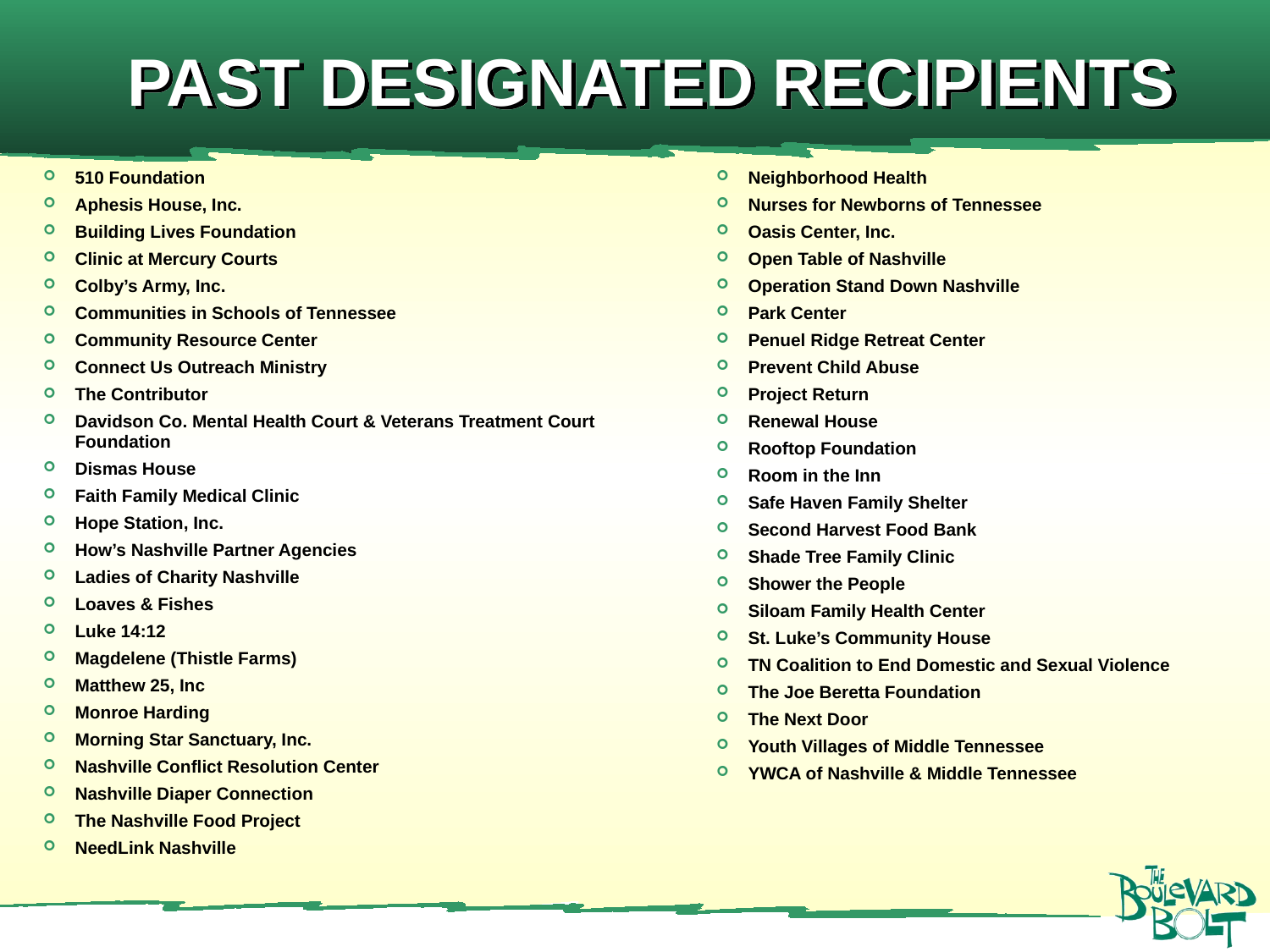

# PAST DESIGNATED RECIPIENTS
510 Foundation
Aphesis House, Inc.
Building Lives Foundation
Clinic at Mercury Courts
Colby’s Army, Inc.
Communities in Schools of Tennessee
Community Resource Center
Connect Us Outreach Ministry
The Contributor
Davidson Co. Mental Health Court & Veterans Treatment Court Foundation
Dismas House
Faith Family Medical Clinic
Hope Station, Inc.
How’s Nashville Partner Agencies
Ladies of Charity Nashville
Loaves & Fishes
Luke 14:12
Magdelene (Thistle Farms)
Matthew 25, Inc
Monroe Harding
Morning Star Sanctuary, Inc.
Nashville Conflict Resolution Center
Nashville Diaper Connection
The Nashville Food Project
NeedLink Nashville

Neighborhood Health
Nurses for Newborns of Tennessee
Oasis Center, Inc.
Open Table of Nashville
Operation Stand Down Nashville
Park Center
Penuel Ridge Retreat Center
Prevent Child Abuse
Project Return
Renewal House
Rooftop Foundation
Room in the Inn
Safe Haven Family Shelter
Second Harvest Food Bank
Shade Tree Family Clinic
Shower the People
Siloam Family Health Center
St. Luke’s Community House
TN Coalition to End Domestic and Sexual Violence
The Joe Beretta Foundation
The Next Door
Youth Villages of Middle Tennessee
YWCA of Nashville & Middle Tennessee